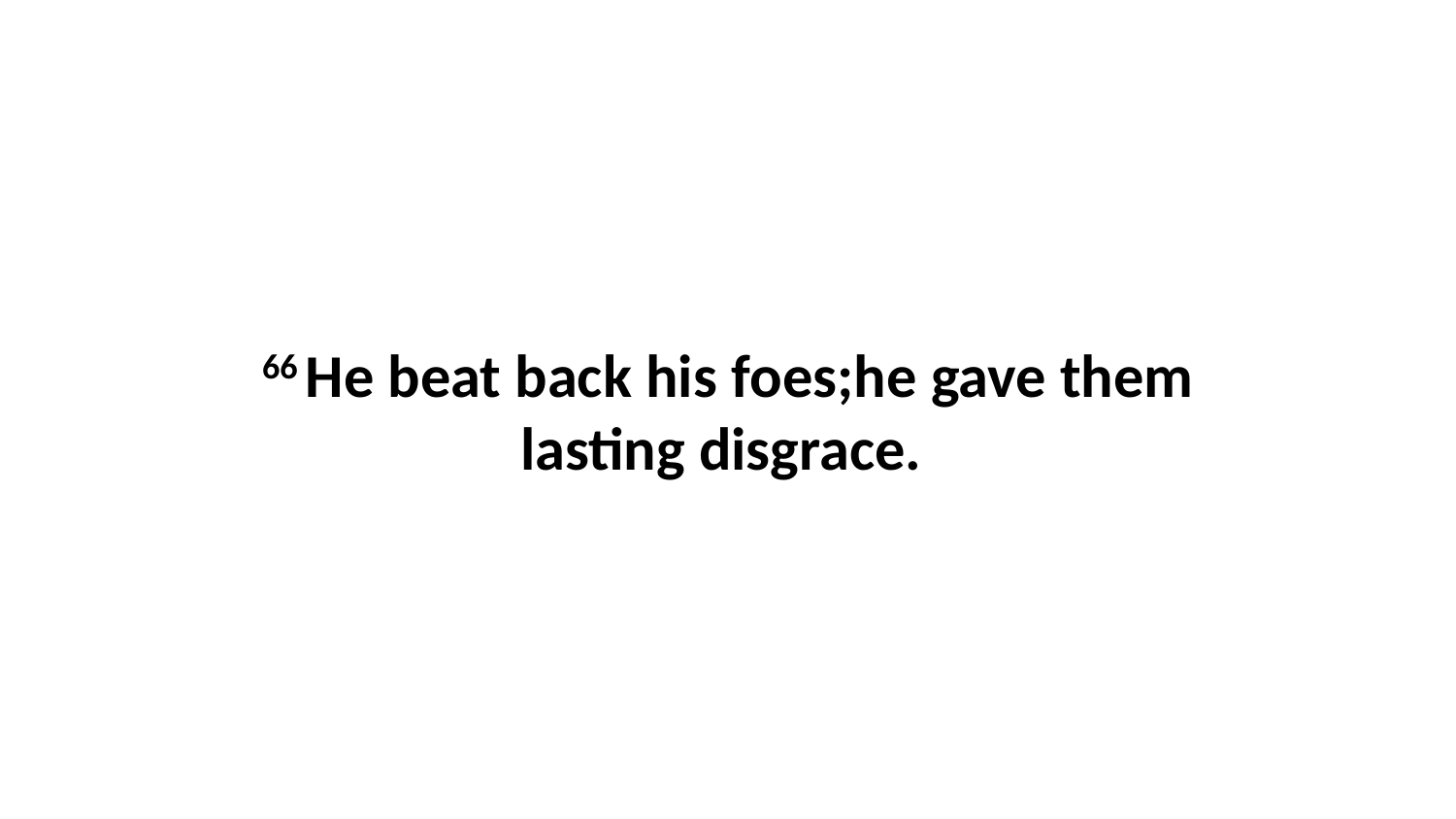

66 He beat back his foes;he gave them lasting disgrace.